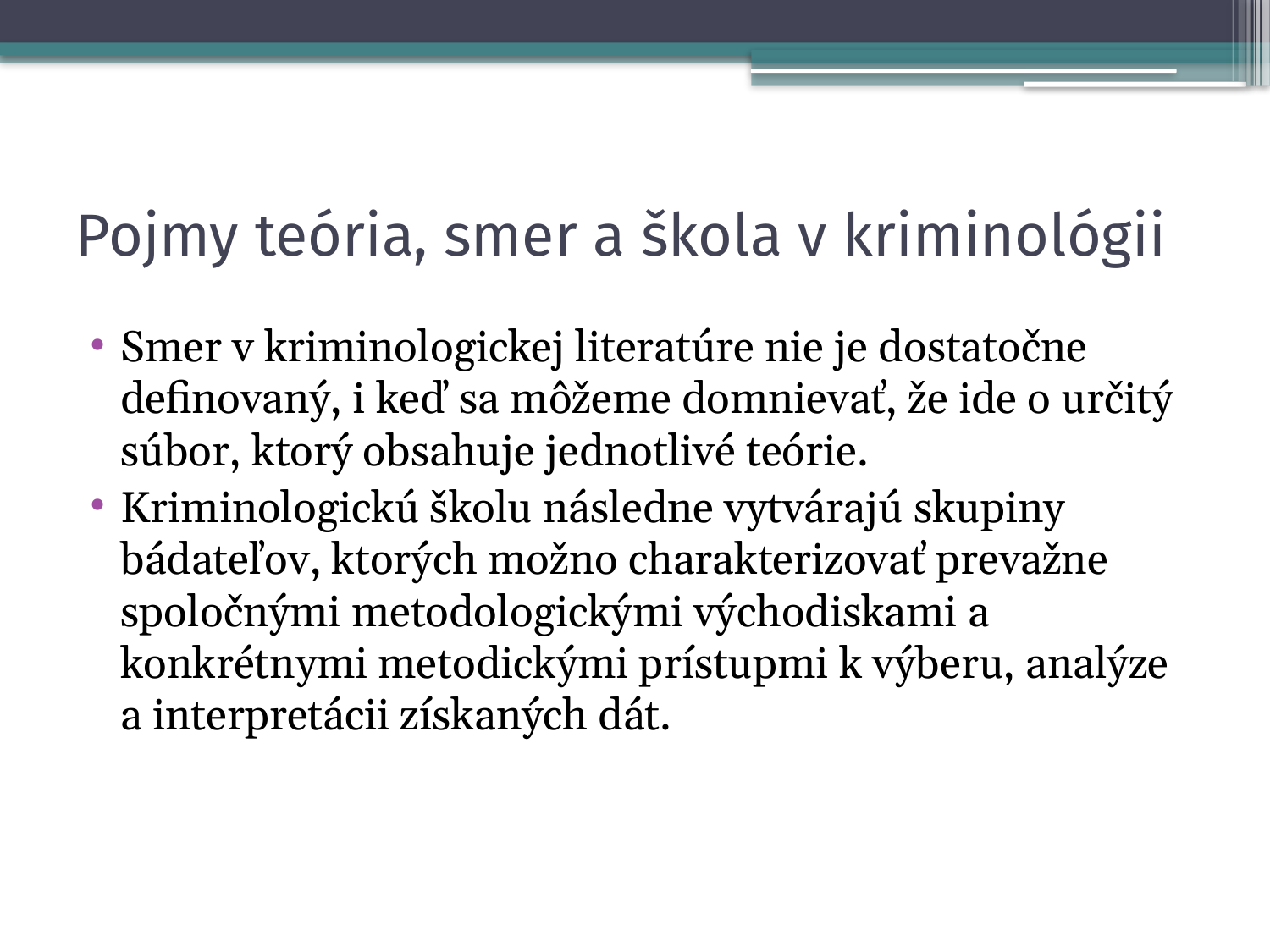

# Pojmy teória, smer a škola v kriminológii
Smer v kriminologickej literatúre nie je dostatočne definovaný, i keď sa môžeme domnievať, že ide o určitý súbor, ktorý obsahuje jednotlivé teórie.
Kriminologickú školu následne vytvárajú skupiny bádateľov, ktorých možno charakterizovať prevažne spoločnými metodologickými východiskami a konkrétnymi metodickými prístupmi k výberu, analýze a interpretácii získaných dát.